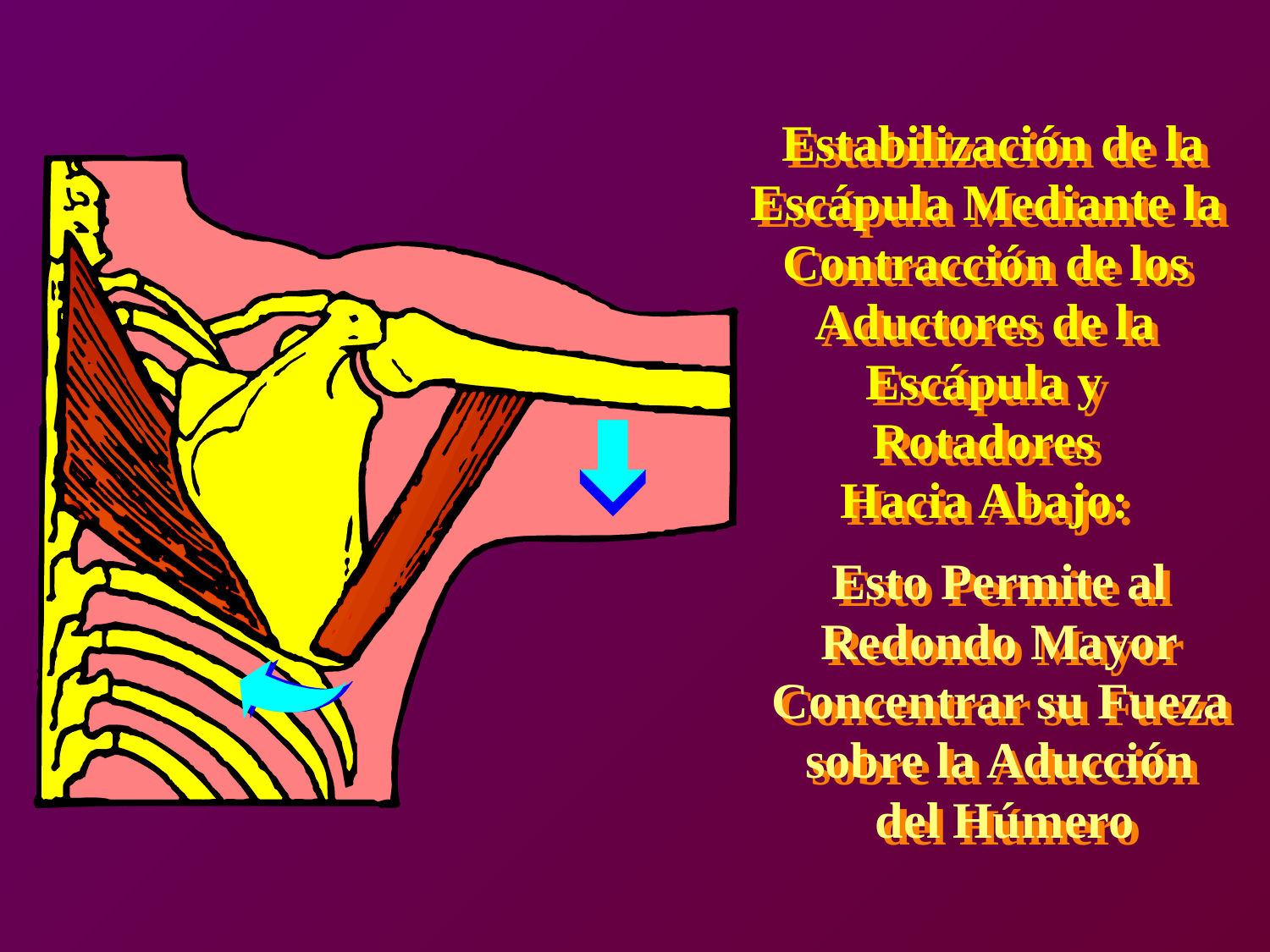

Estabilización de la
 Estabilización de la

Escápula Mediante la
Escápula Mediante la
Contracción de los
Contracción de los
Aductores de la
Aductores de la
Escápula y
Escápula y
Rotadores
Rotadores

Hacia Abajo:

Hacia Abajo:

Esto Permite al
Esto Permite al

Redondo Mayor
Redondo Mayor
Concentrar su Fueza
Concentrar su Fueza
sobre la Aducción
sobre la Aducción
 del Húmero
 del Húmero